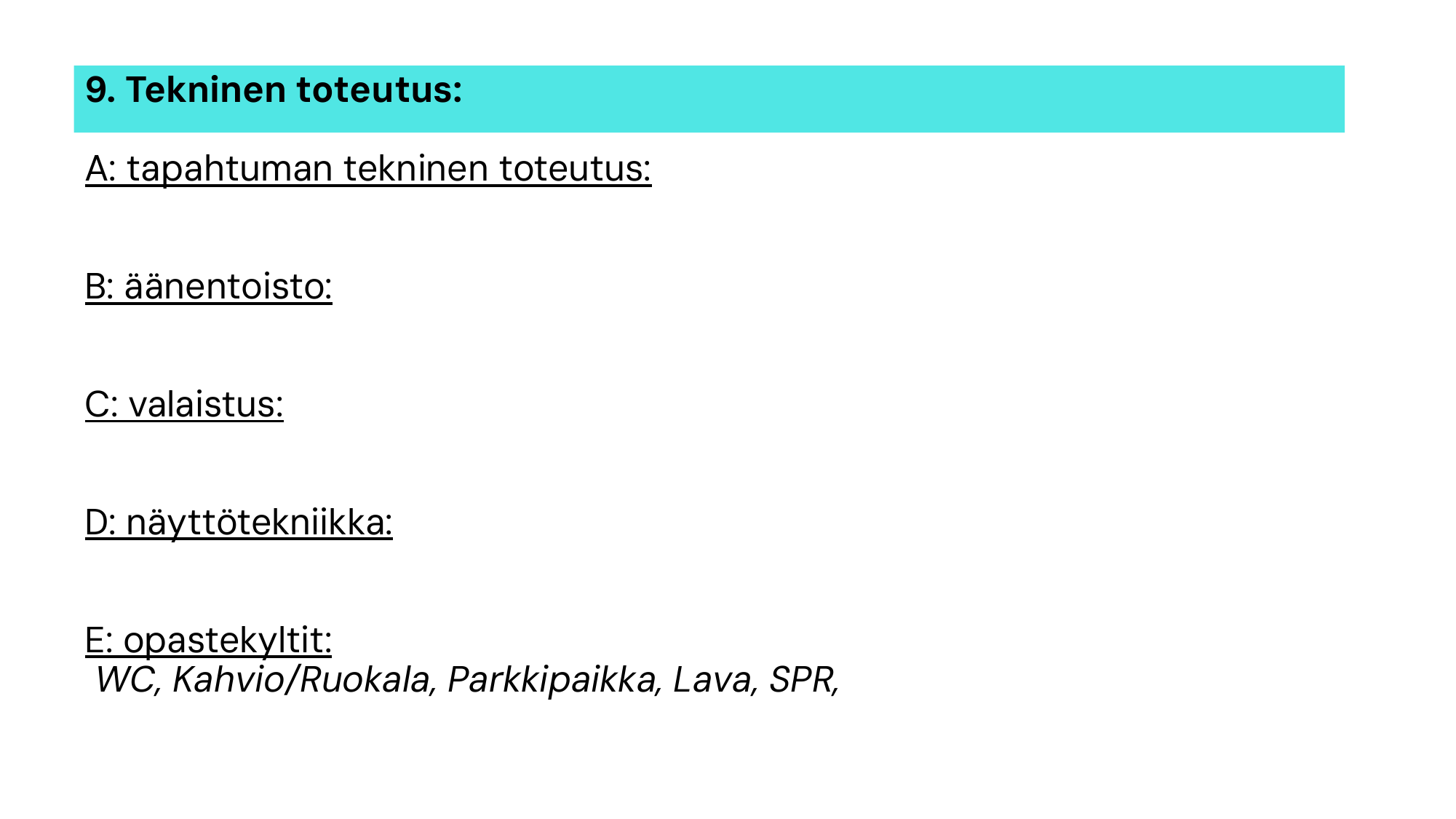

# 9. Tekninen toteutus:  A: tapahtuman tekninen toteutus: B: äänentoisto: C: valaistus: D: näyttötekniikka: E: opastekyltit: WC, Kahvio/Ruokala, Parkkipaikka, Lava, SPR,